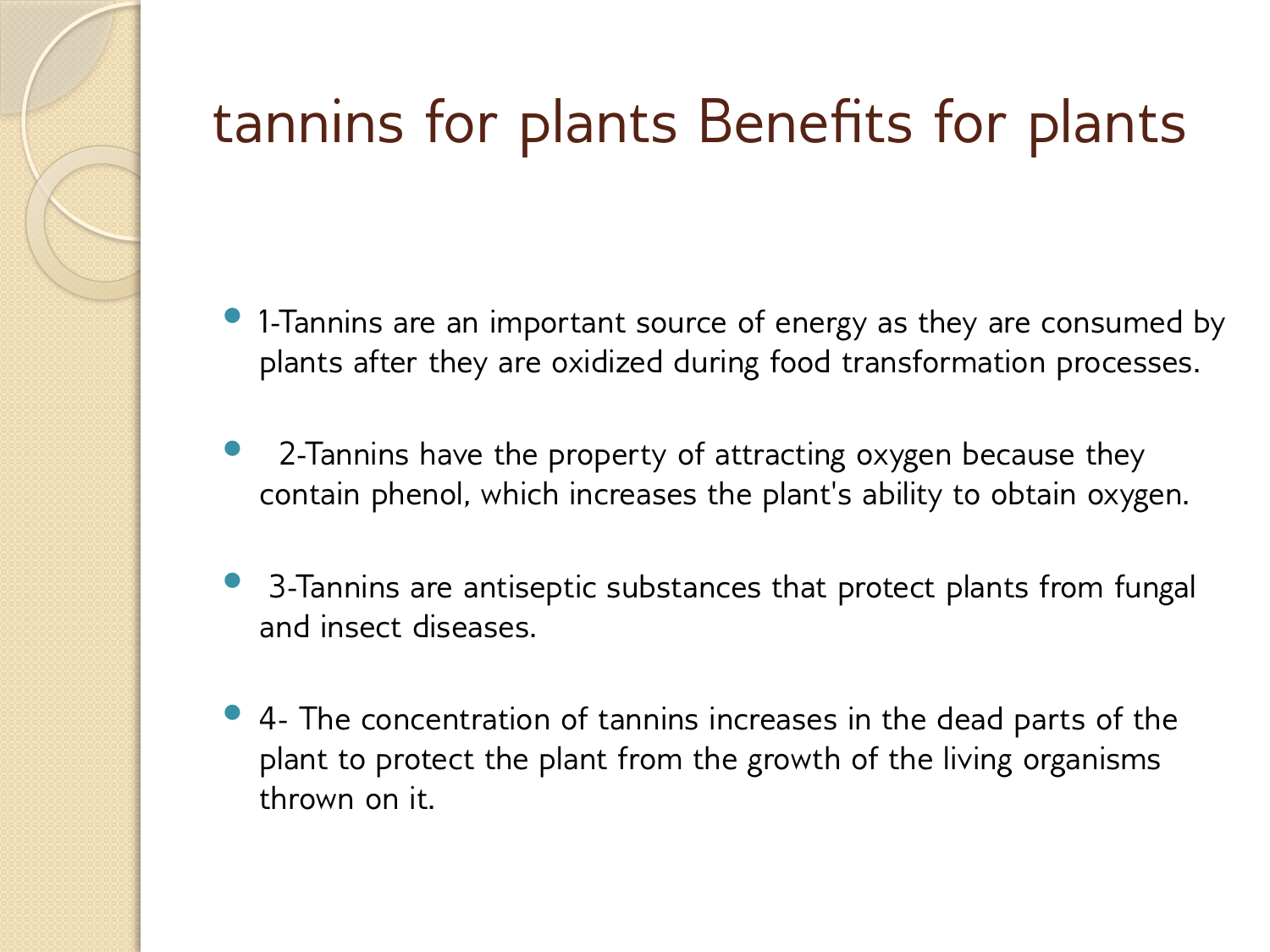

# tannins for plants Benefits for plants

1-Tannins are an important source of energy as they are consumed by plants after they are oxidized during food transformation processes.

  2-Tannins have the property of attracting oxygen because they contain phenol, which increases the plant's ability to obtain oxygen.

 3-Tannins are antiseptic substances that protect plants from fungal and insect diseases.

4- The concentration of tannins increases in the dead parts of the plant to protect the plant from the growth of the living organisms thrown on it.